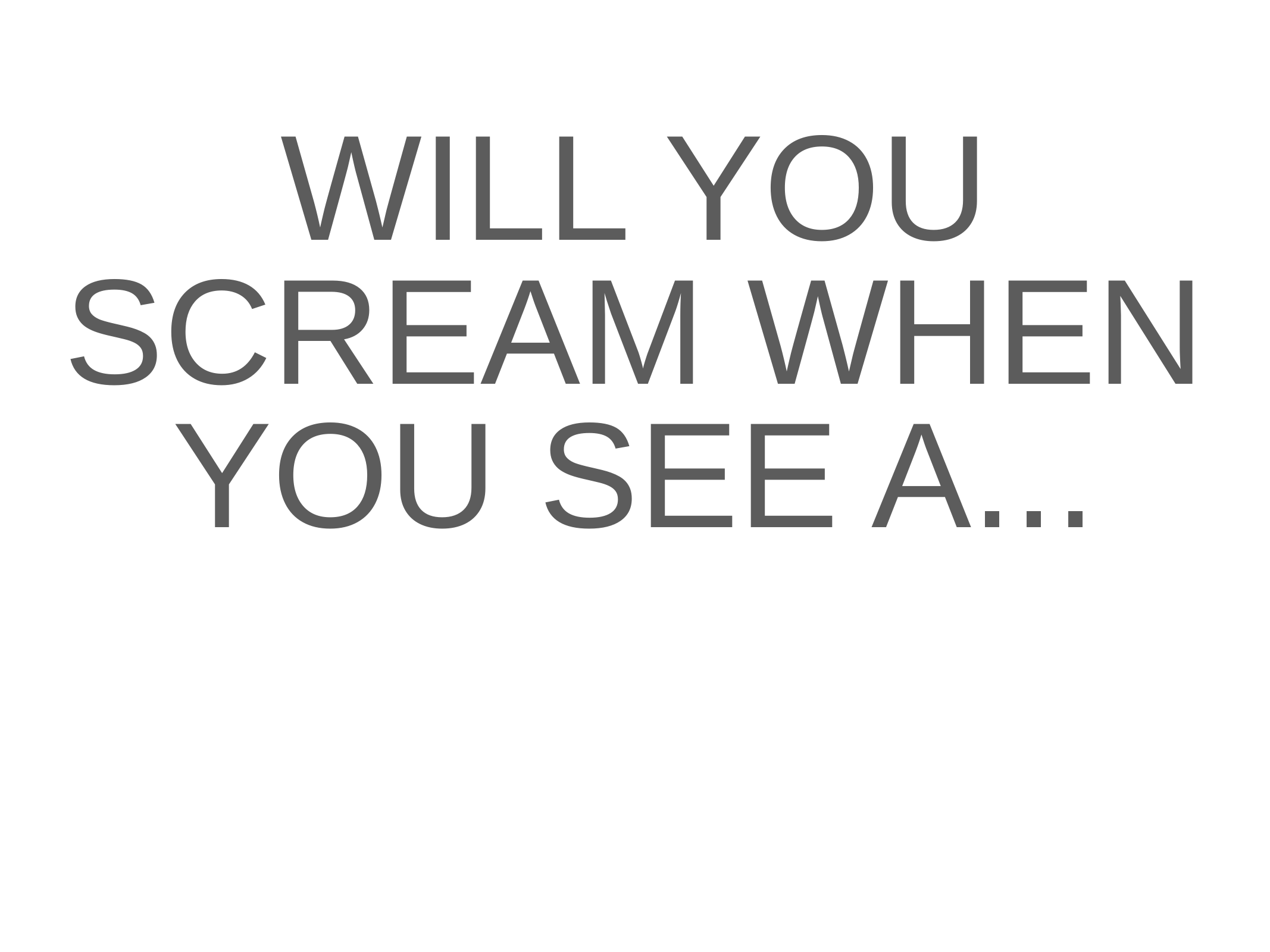

# Will you scream when you see a...